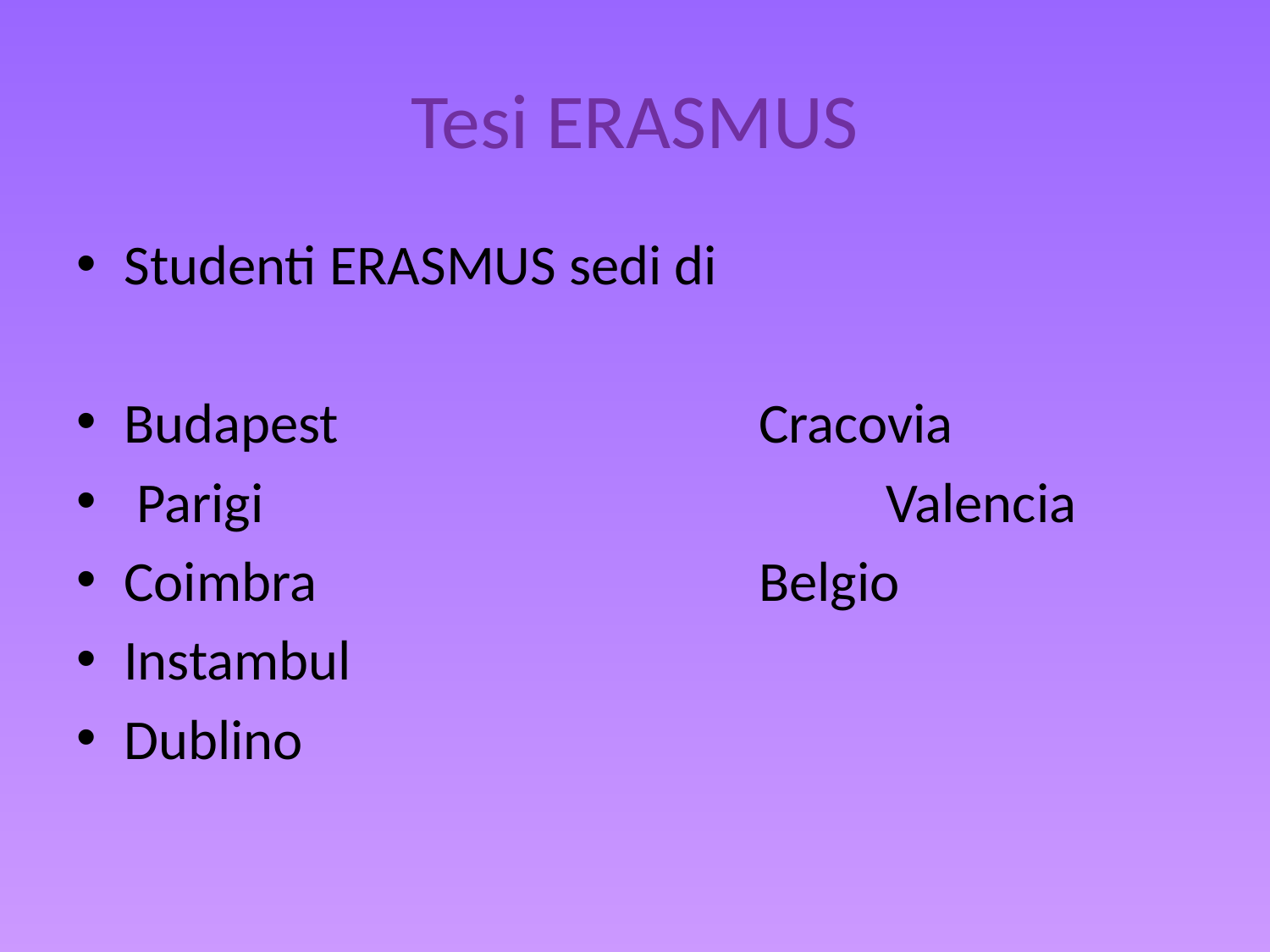

# Tesi ERASMUS
Studenti ERASMUS sedi di

Budapest				Cracovia
 Parigi					Valencia
Coimbra 				Belgio
Instambul
Dublino